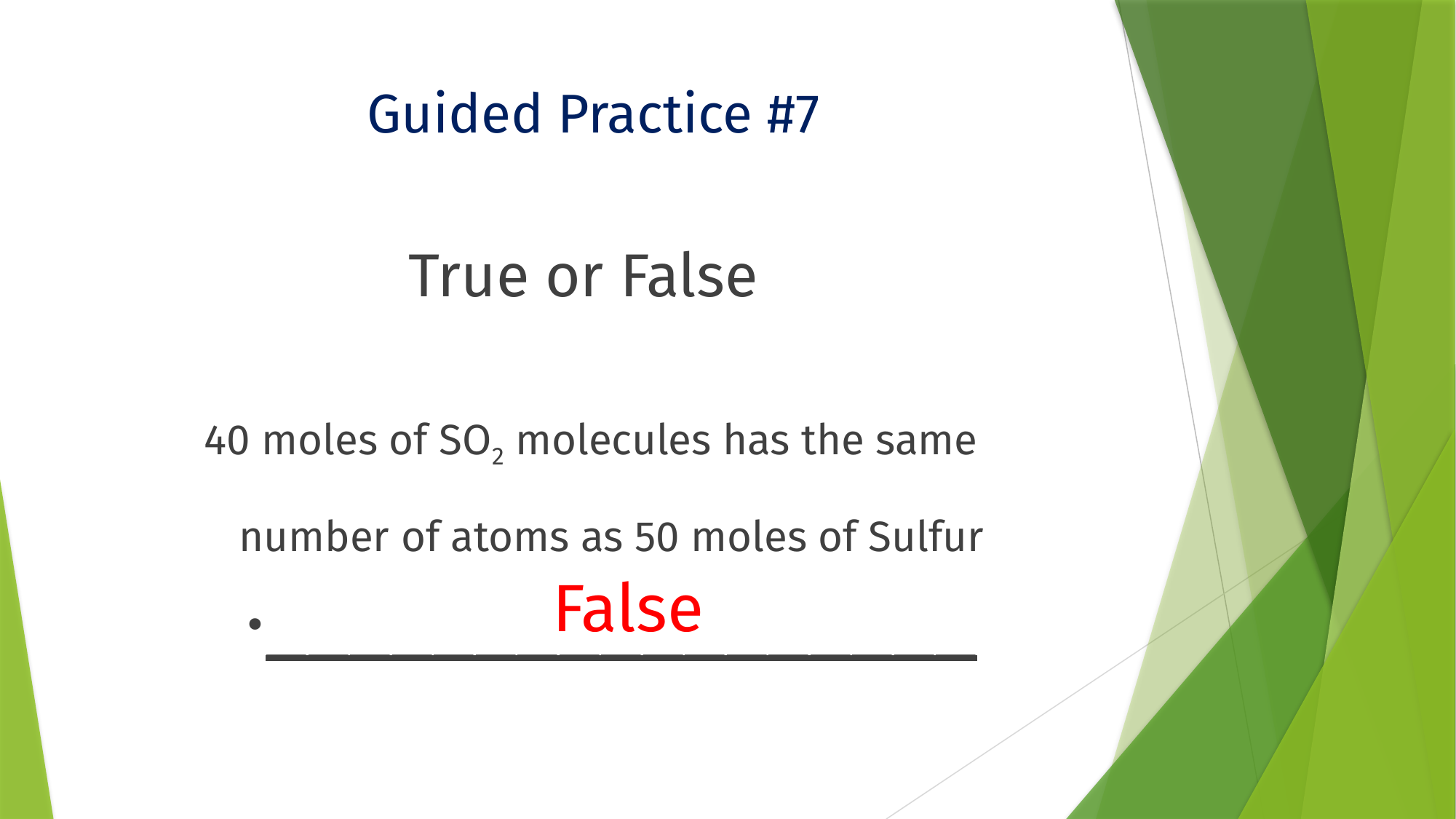

Guided Practice #7
True or False

40 moles of SO2 molecules has the same number of atoms as 50 moles of Sulfur ·_________________

False